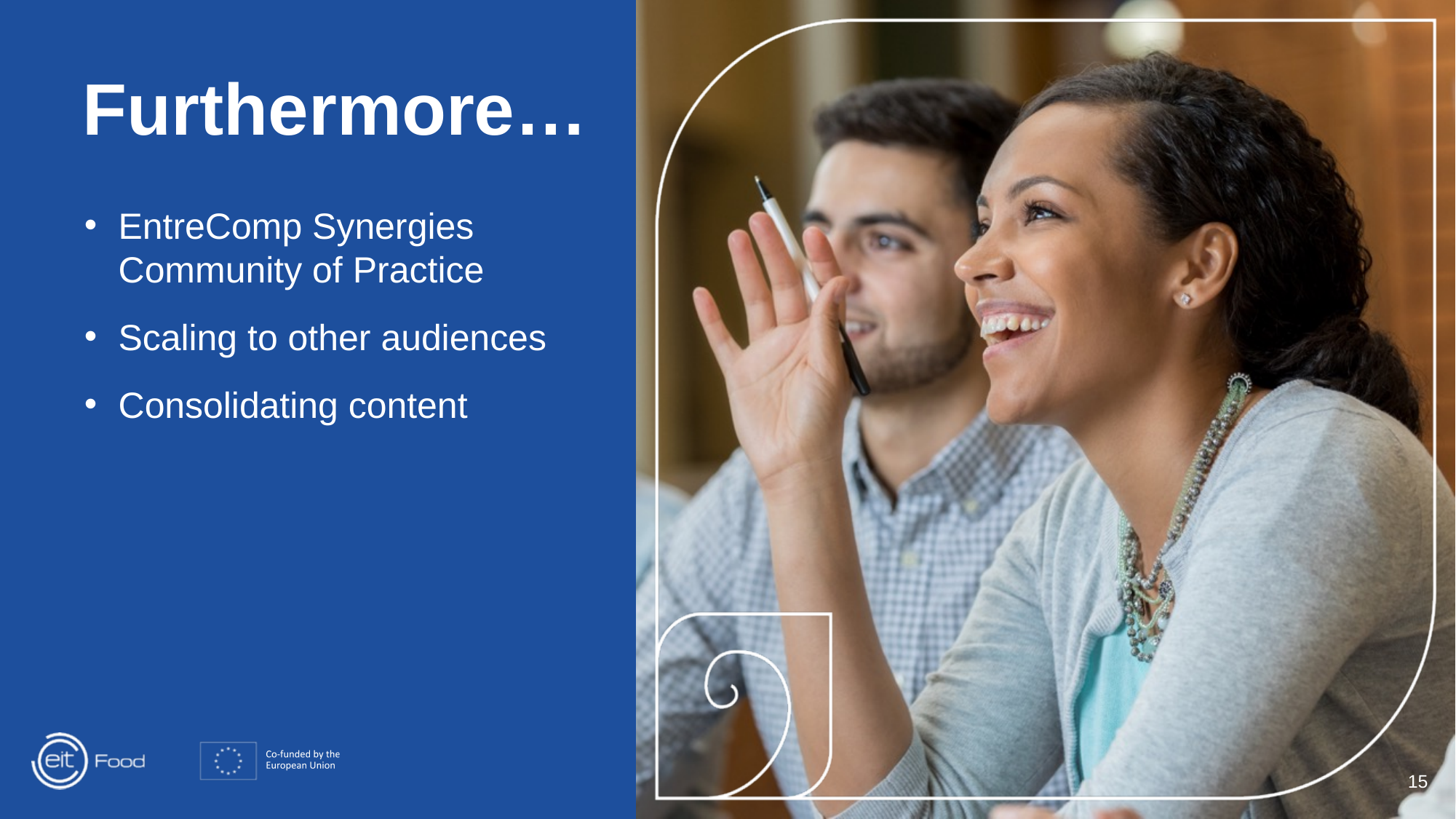

Furthermore…
EntreComp Synergies Community of Practice
Scaling to other audiences
Consolidating content
15